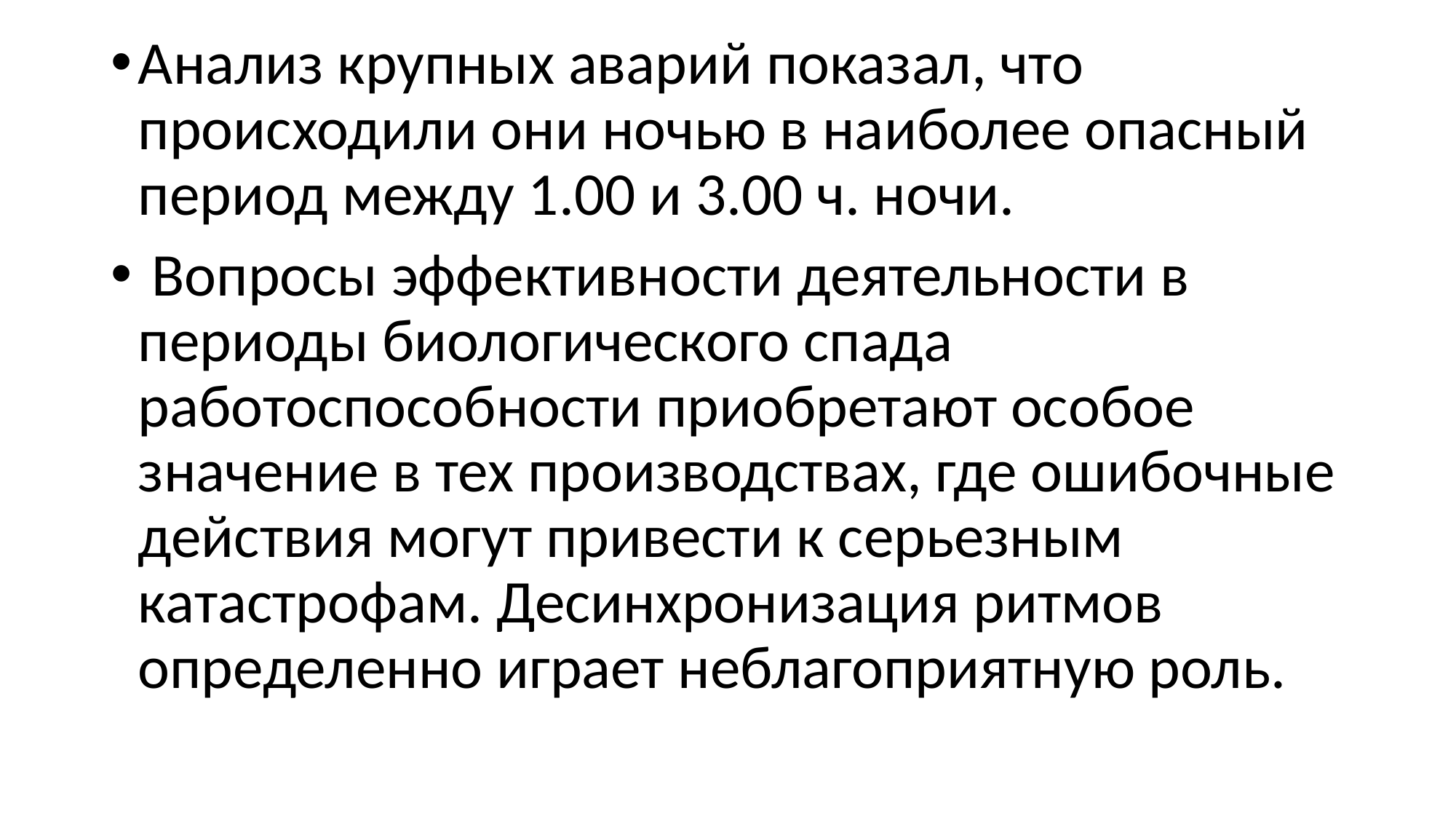

Анализ крупных аварий показал, что происходили они ночью в наиболее опасный период между 1.00 и 3.00 ч. ночи.
 Вопросы эффективности деятельности в периоды биологического спада работоспособности приобретают особое значение в тех производствах, где ошибочные действия могут привести к серьезным катастрофам. Десинхронизация ритмов определенно играет неблагоприятную роль.
#